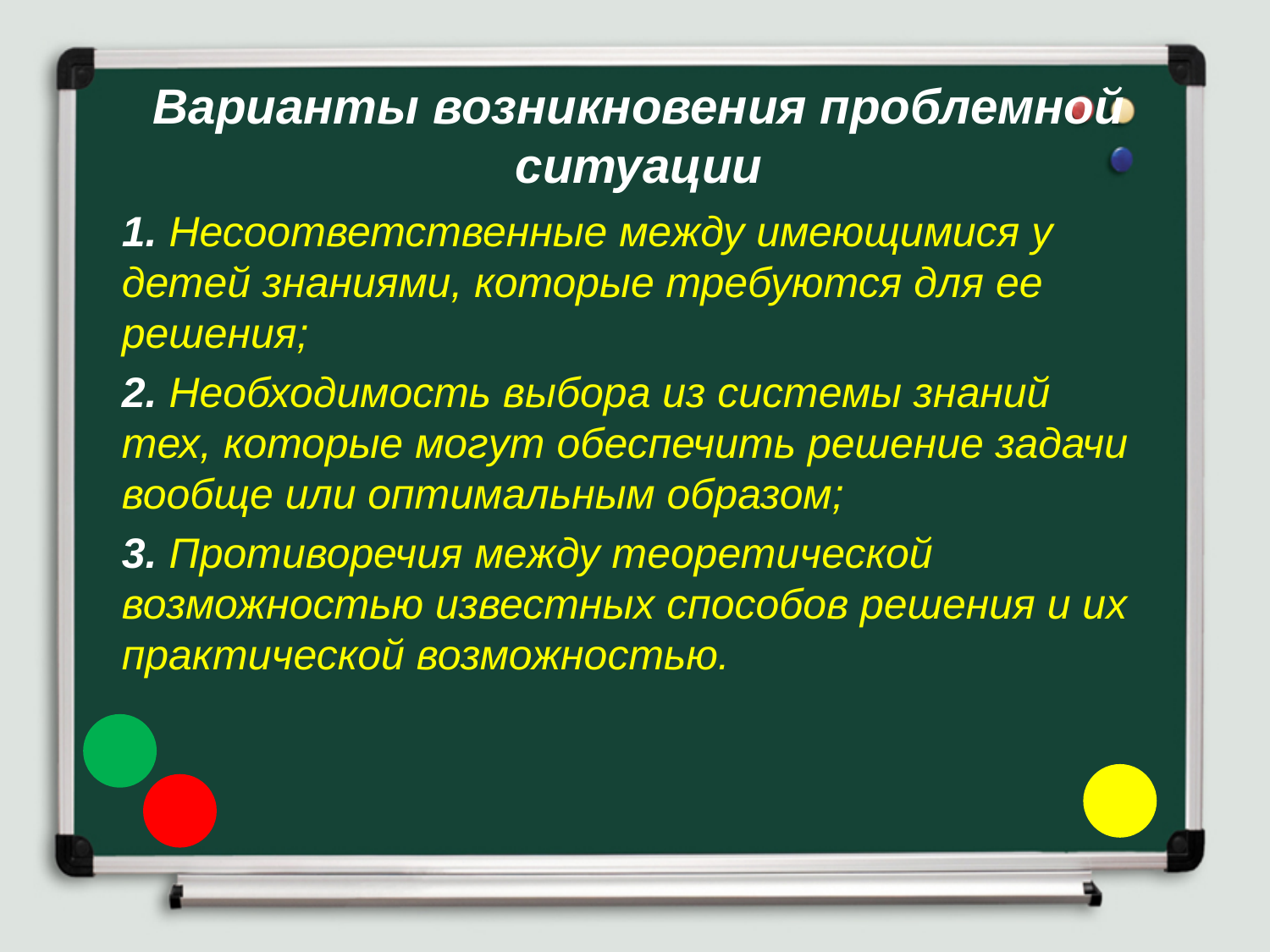

# Варианты возникновения проблемной ситуации
1. Несоответственные между имеющимися у детей знаниями, которые требуются для ее решения;
2. Необходимость выбора из системы знаний тех, которые могут обеспечить решение задачи вообще или оптимальным образом;
3. Противоречия между теоретической  возможностью известных способов решения и их практической возможностью.